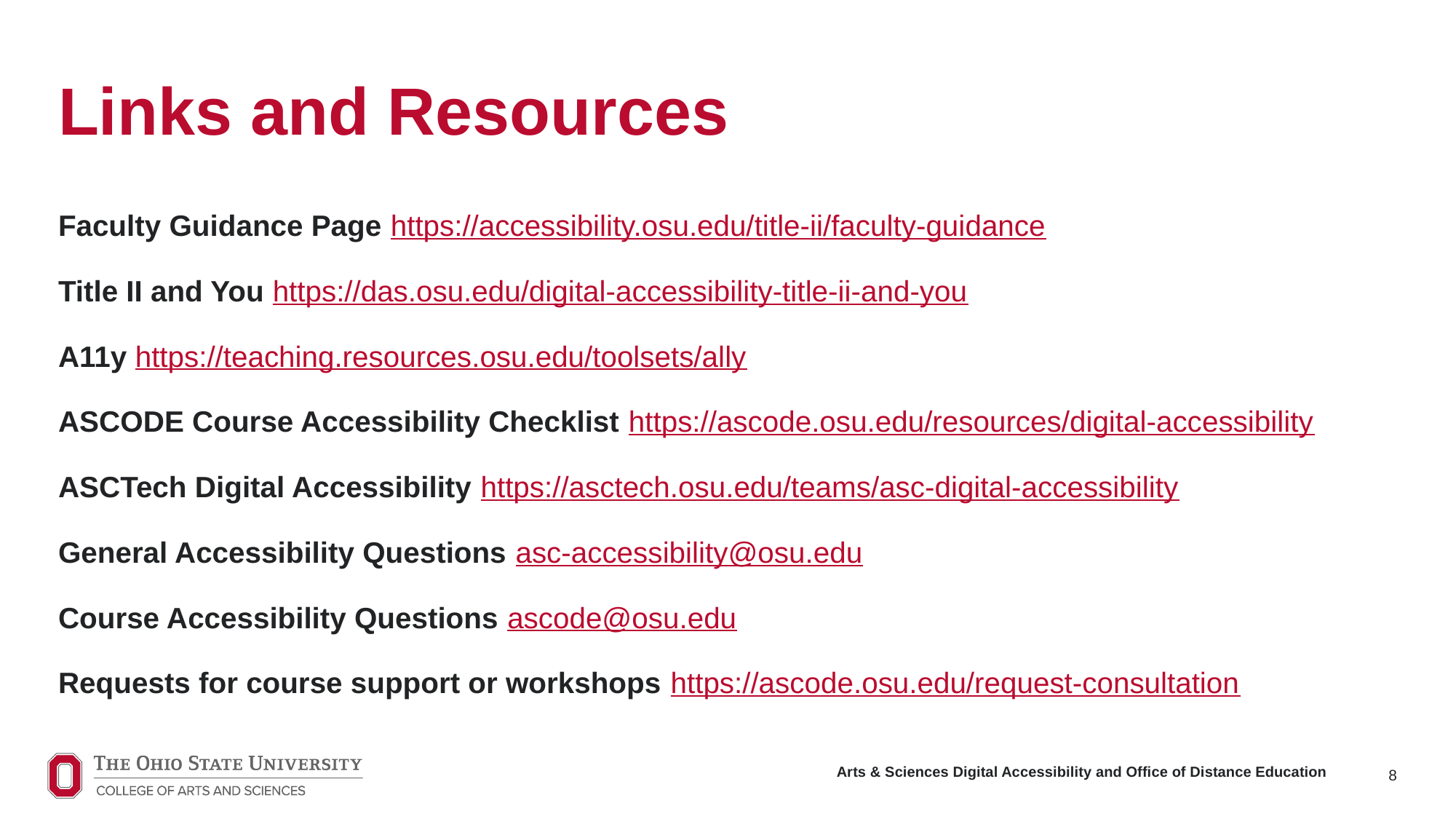

# Links and Resources
Faculty Guidance Page https://accessibility.osu.edu/title-ii/faculty-guidance
Title II and You https://das.osu.edu/digital-accessibility-title-ii-and-you
A11y https://teaching.resources.osu.edu/toolsets/ally
ASCODE Course Accessibility Checklist https://ascode.osu.edu/resources/digital-accessibility
ASCTech Digital Accessibility https://asctech.osu.edu/teams/asc-digital-accessibility
General Accessibility Questions asc-accessibility@osu.edu
Course Accessibility Questions ascode@osu.edu
Requests for course support or workshops https://ascode.osu.edu/request-consultation

8
Arts & Sciences Digital Accessibility and Office of Distance Education